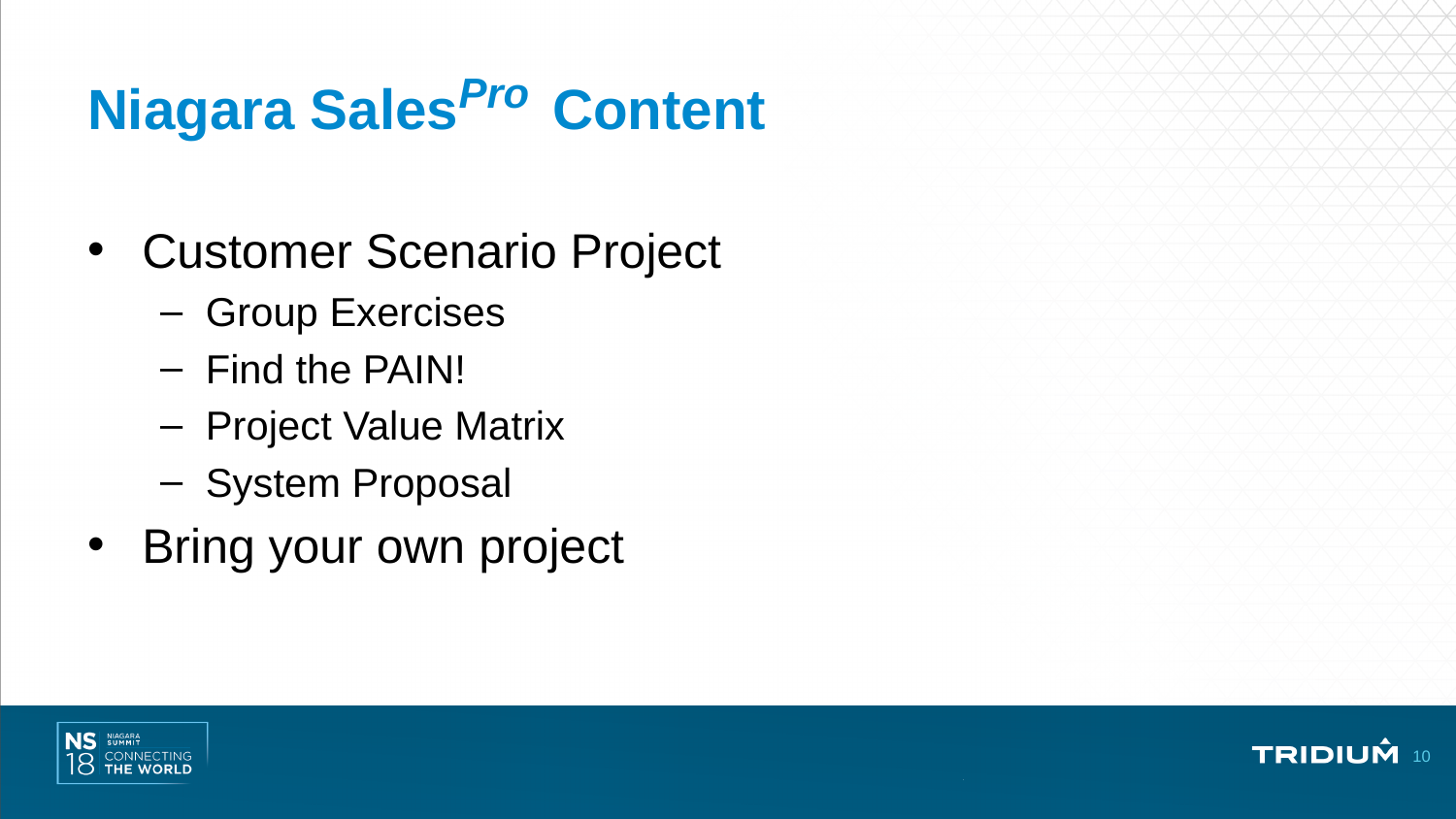

# Niagara SalesPro  Content
Customer Scenario Project
Group Exercises
Find the PAIN!
Project Value Matrix
System Proposal
Bring your own project